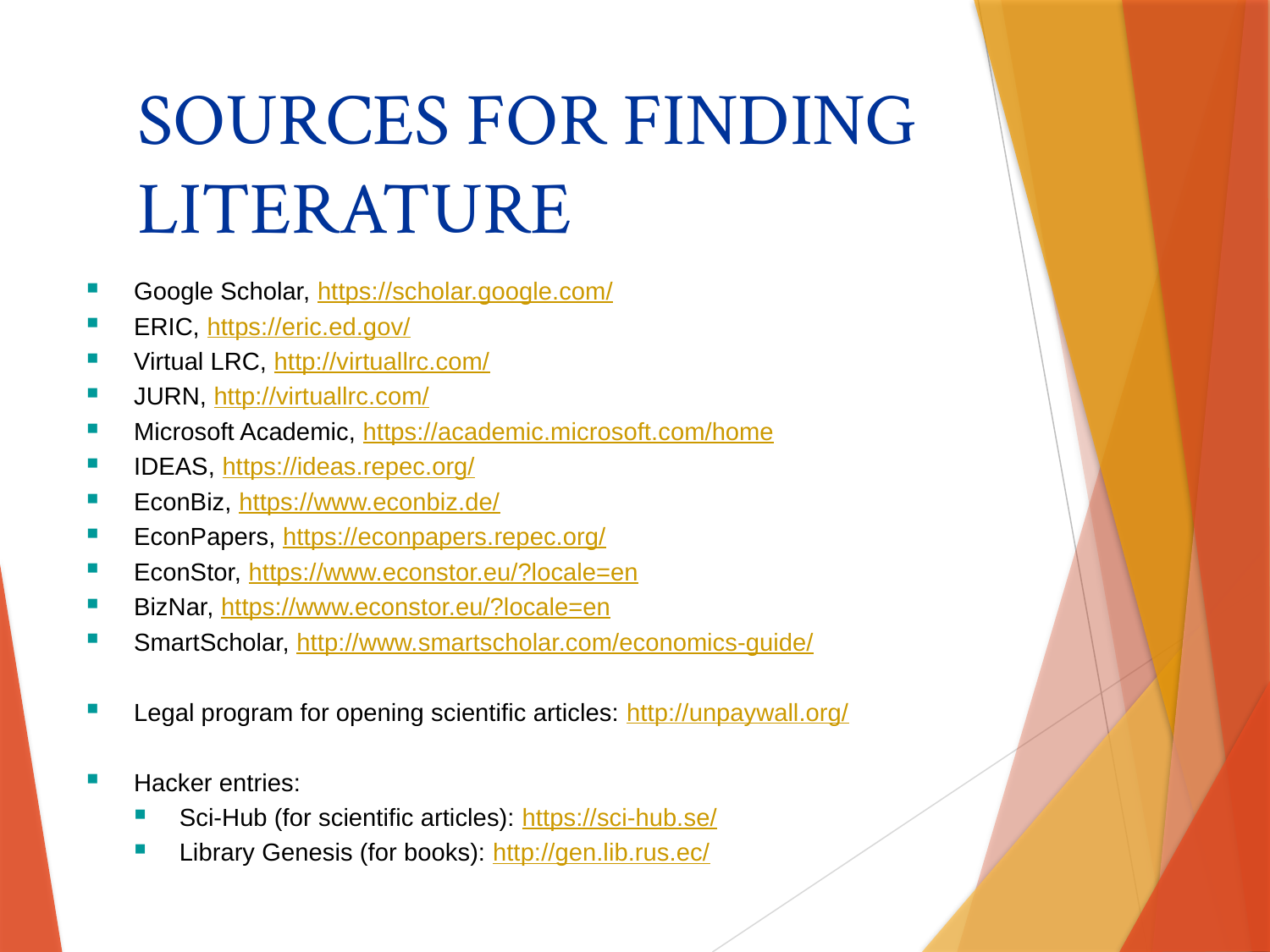

SOURCES FOR FINDING LITERATURE
Google Scholar, https://scholar.google.com/
ERIC, https://eric.ed.gov/
Virtual LRC, http://virtuallrc.com/
JURN, http://virtuallrc.com/
Microsoft Academic, https://academic.microsoft.com/home
IDEAS, https://ideas.repec.org/
EconBiz, https://www.econbiz.de/
EconPapers, https://econpapers.repec.org/
EconStor, https://www.econstor.eu/?locale=en
BizNar, https://www.econstor.eu/?locale=en
SmartScholar, http://www.smartscholar.com/economics-guide/

Legal program for opening scientific articles: http://unpaywall.org/

Hacker entries:
Sci-Hub (for scientific articles): https://sci-hub.se/
Library Genesis (for books): http://gen.lib.rus.ec/